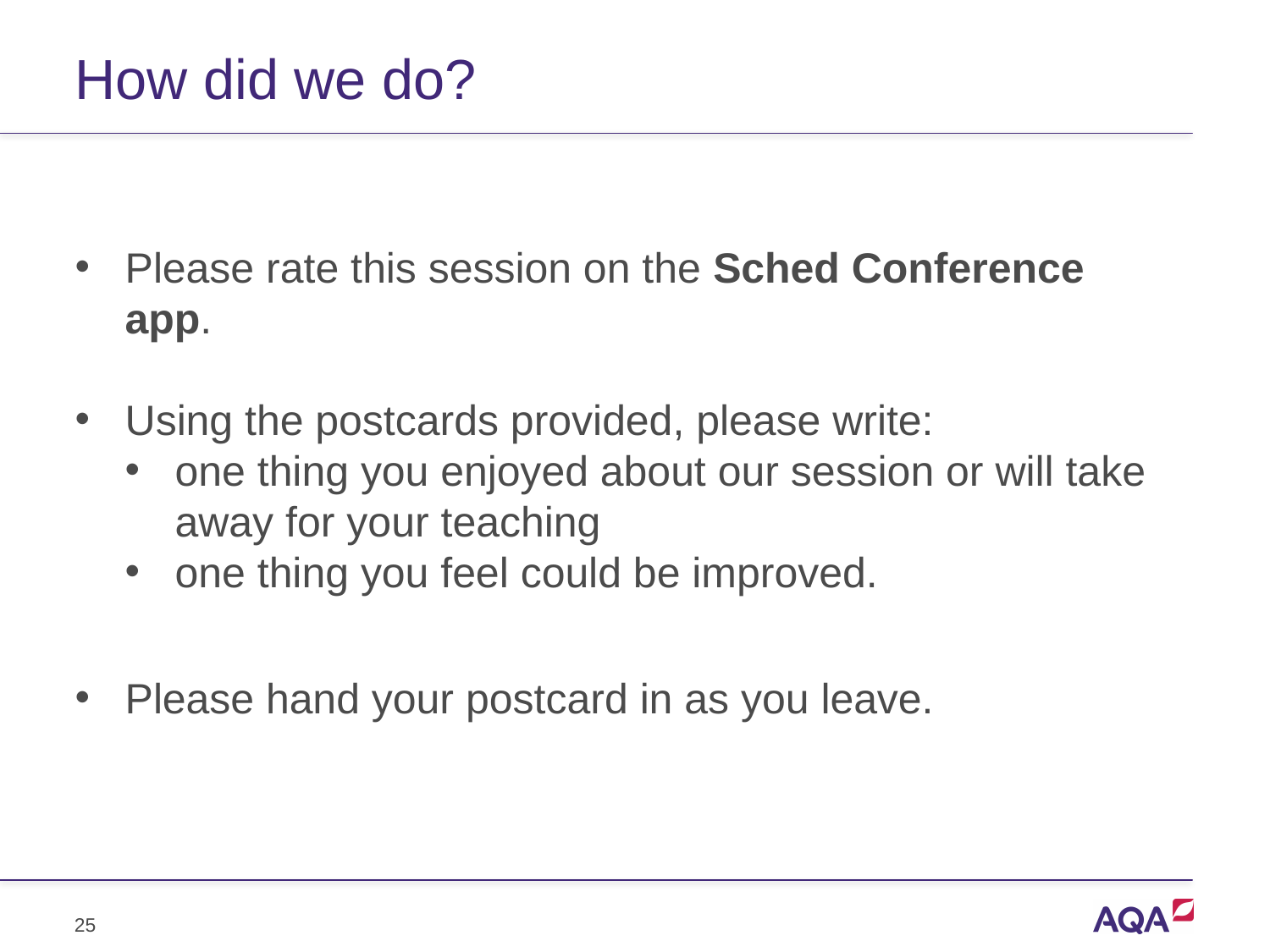

# How did we do?
Please rate this session on the Sched Conference app.

Using the postcards provided, please write:
one thing you enjoyed about our session or will take away for your teaching
one thing you feel could be improved.

Please hand your postcard in as you leave.

25